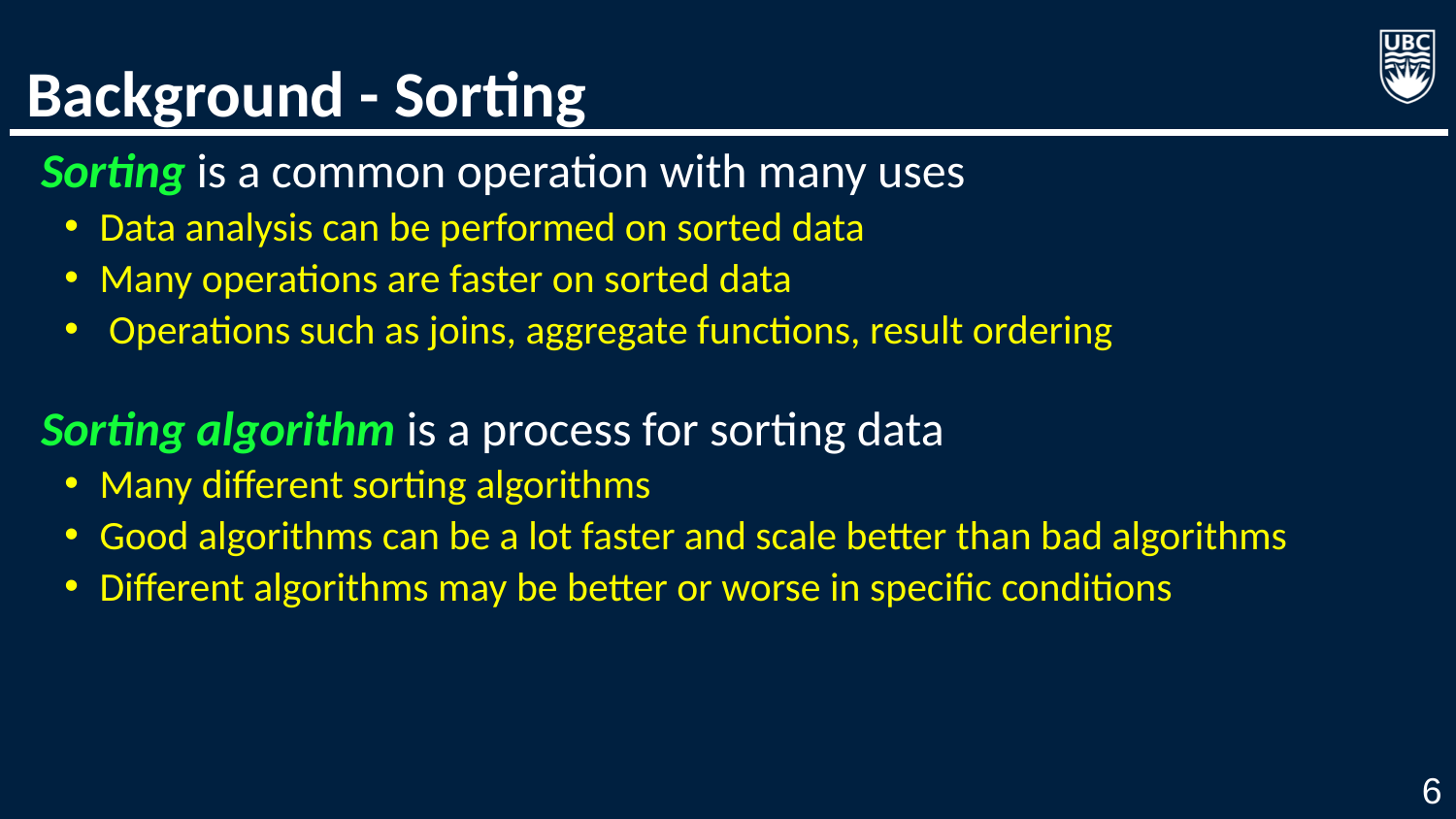

# Background - Sorting
Sorting is a common operation with many uses
Data analysis can be performed on sorted data
Many operations are faster on sorted data
 Operations such as joins, aggregate functions, result ordering

Sorting algorithm is a process for sorting data
Many different sorting algorithms
Good algorithms can be a lot faster and scale better than bad algorithms
Different algorithms may be better or worse in specific conditions